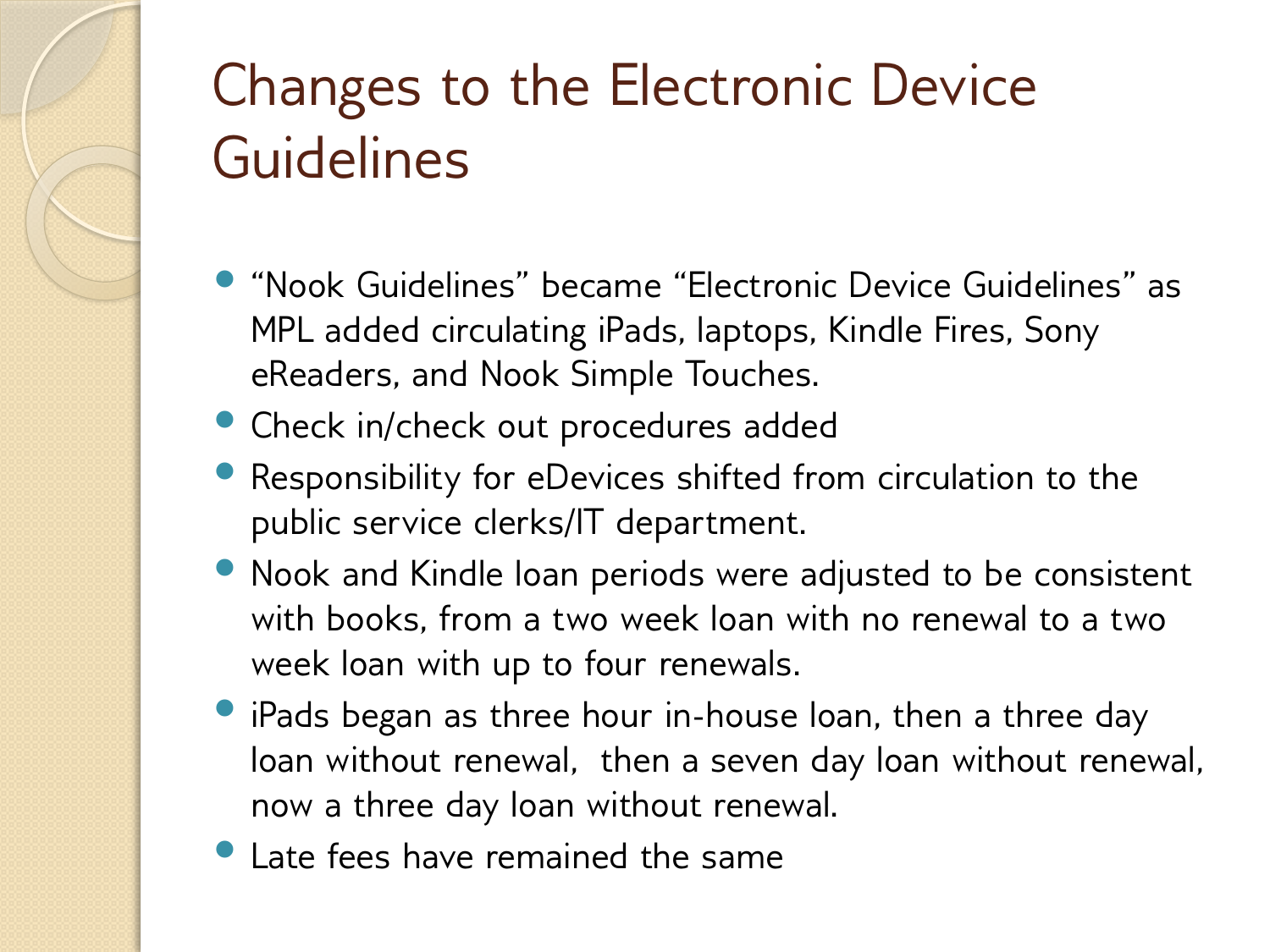

# Changes to the Electronic Device Guidelines
“Nook Guidelines” became “Electronic Device Guidelines” as MPL added circulating iPads, laptops, Kindle Fires, Sony eReaders, and Nook Simple Touches.
Check in/check out procedures added
Responsibility for eDevices shifted from circulation to the public service clerks/IT department.
Nook and Kindle loan periods were adjusted to be consistent with books, from a two week loan with no renewal to a two week loan with up to four renewals.
iPads began as three hour in-house loan, then a three day loan without renewal,  then a seven day loan without renewal,  now a three day loan without renewal.
Late fees have remained the same